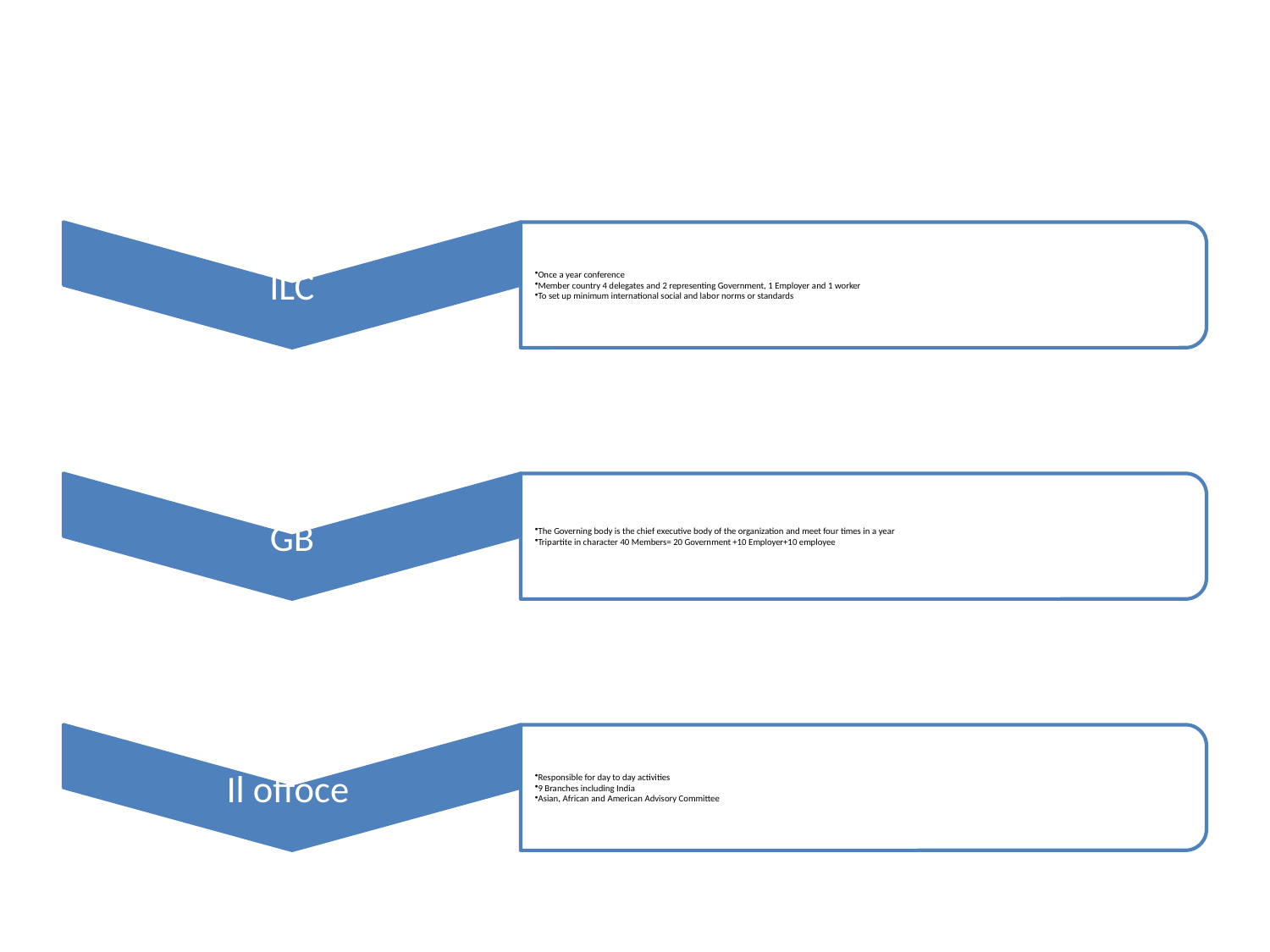

#
ILC
GB
Il offoce
Responsible for day to day activities
9 Branches including India
Once a year conference
Member country 4 delegates and 2 representing Government, 1 Employer and 1 worker
To set up minimum international social and labor norms or standards
The Governing body is the chief executive body of the organization and meet four times in a year
Tripartite in character 40 Members= 20 Government +10 Employer+10 employee
Asian, African and American Advisory Committee